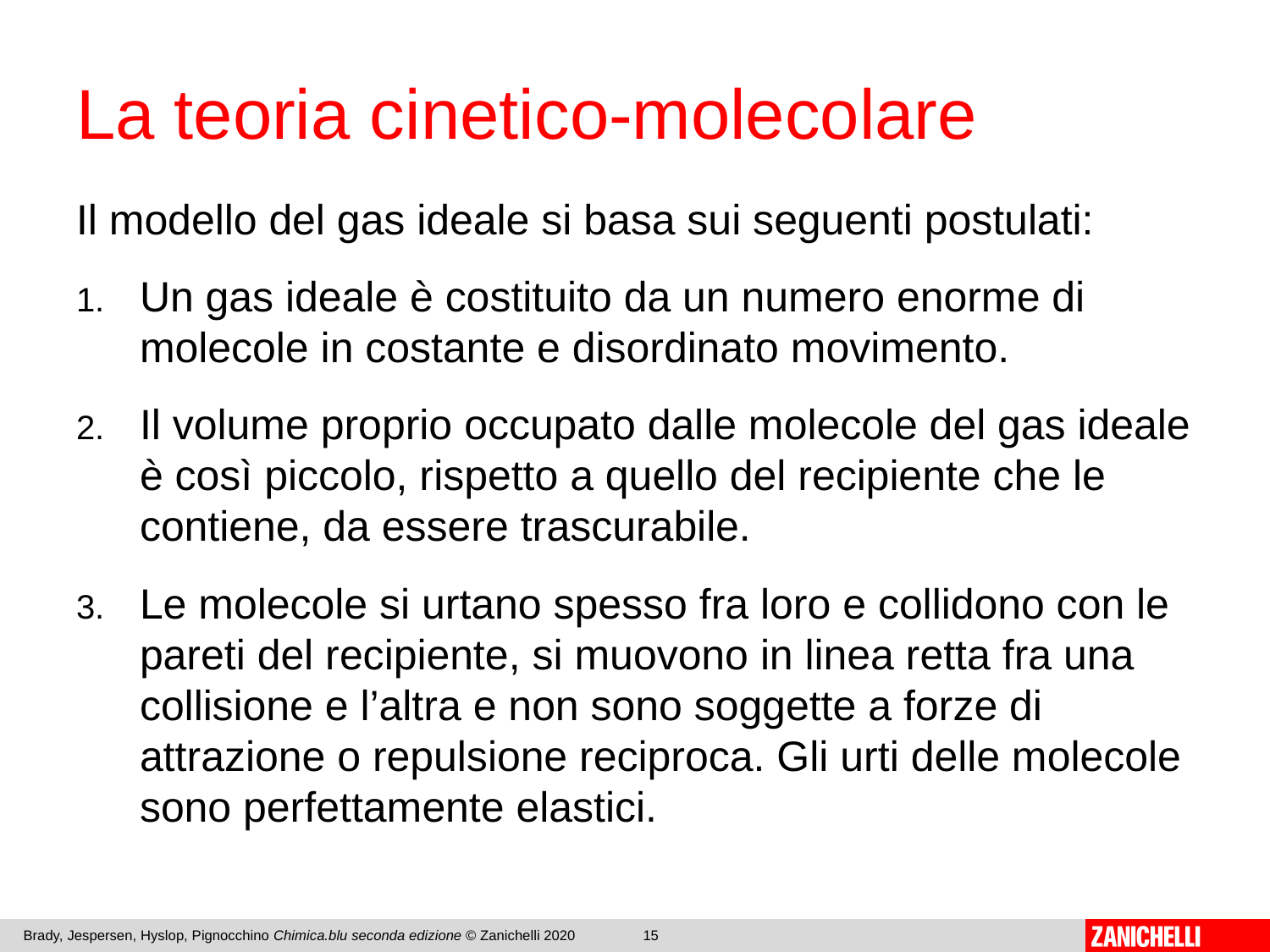

# La teoria cinetico-molecolare
Il modello del gas ideale si basa sui seguenti postulati:
Un gas ideale è costituito da un numero enorme di molecole in costante e disordinato movimento.
Il volume proprio occupato dalle molecole del gas ideale è così piccolo, rispetto a quello del recipiente che le contiene, da essere trascurabile.
Le molecole si urtano spesso fra loro e collidono con le pareti del recipiente, si muovono in linea retta fra una collisione e l’altra e non sono soggette a forze di attrazione o repulsione reciproca. Gli urti delle molecole sono perfettamente elastici.
Brady, Jespersen, Hyslop, Pignocchino Chimica.blu seconda edizione © Zanichelli 2020